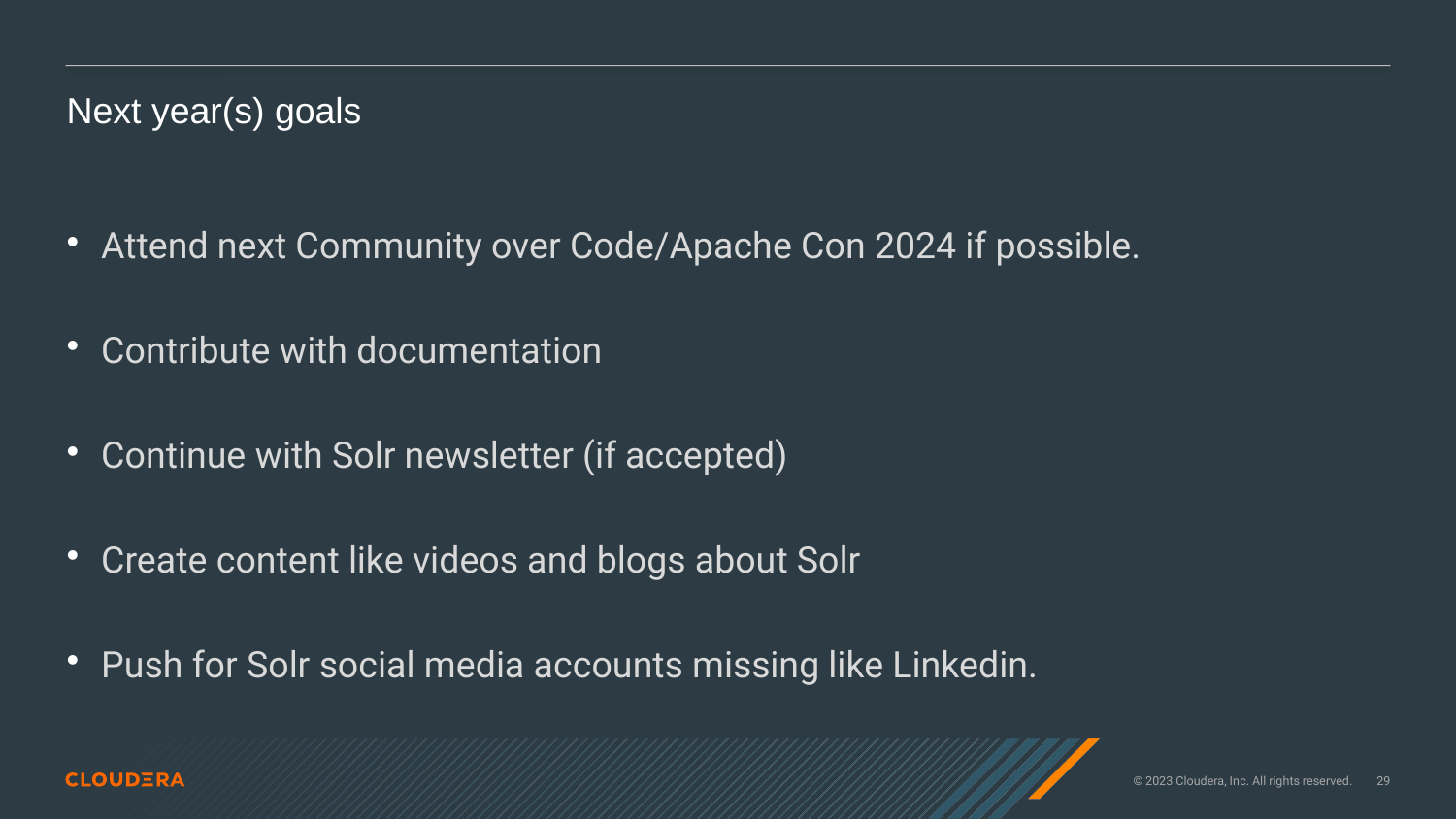

Next year(s) goals

# Attend next Community over Code/Apache Con 2024 if possible.

Contribute with documentation

Continue with Solr newsletter (if accepted)

Create content like videos and blogs about Solr

Push for Solr social media accounts missing like Linkedin.